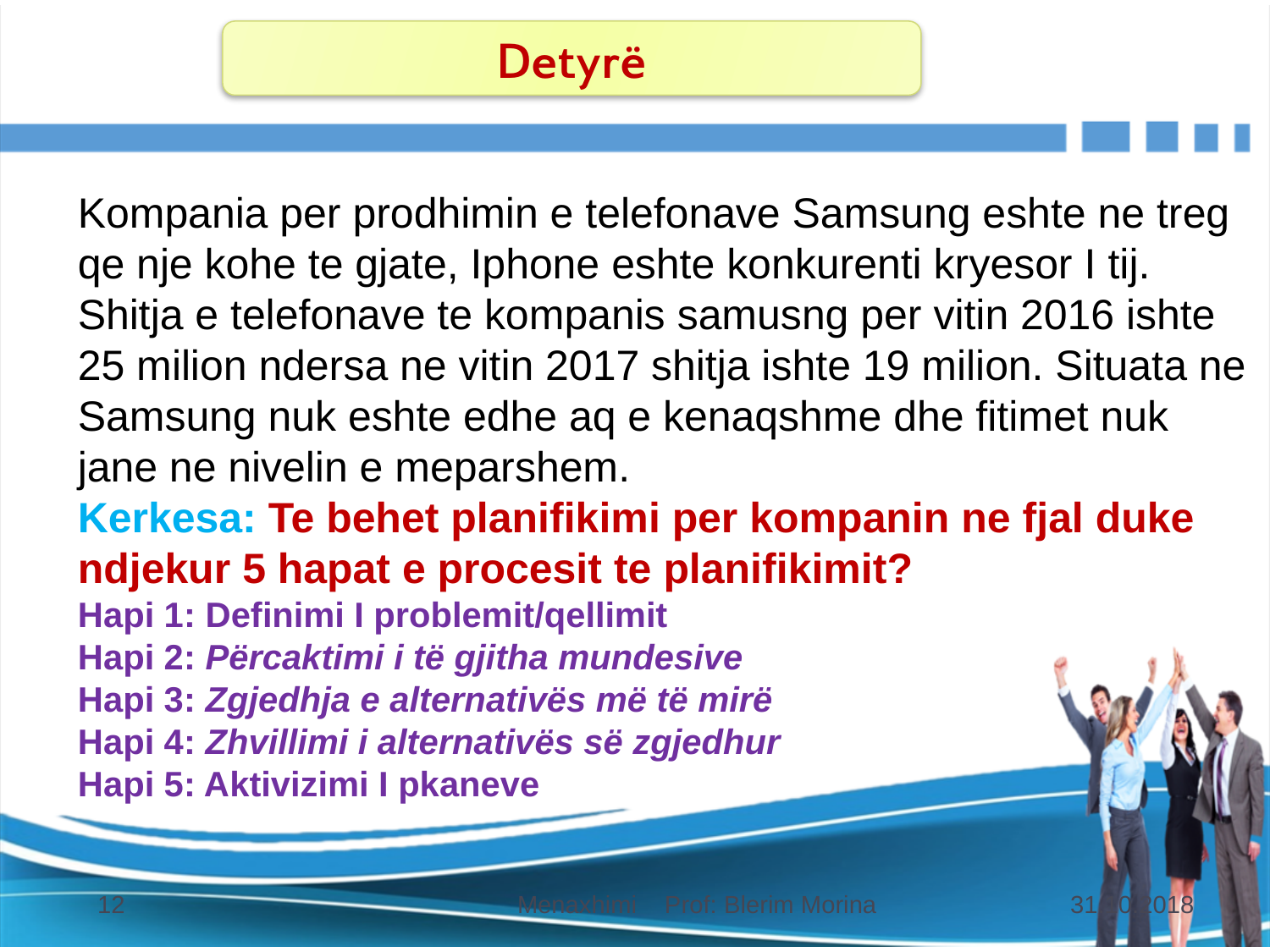

Detyrë
Kompania per prodhimin e telefonave Samsung eshte ne treg qe nje kohe te gjate, Iphone eshte konkurenti kryesor I tij. Shitja e telefonave te kompanis samusng per vitin 2016 ishte 25 milion ndersa ne vitin 2017 shitja ishte 19 milion. Situata ne Samsung nuk eshte edhe aq e kenaqshme dhe fitimet nuk jane ne nivelin e meparshem.
Kerkesa: Te behet planifikimi per kompanin ne fjal duke ndjekur 5 hapat e procesit te planifikimit?
Hapi 1: Definimi I problemit/qellimit
Hapi 2: Përcaktimi i të gjitha mundesive
Hapi 3: Zgjedhja e alternativës më të mirë
Hapi 4: Zhvillimi i alternativës së zgjedhur
Hapi 5: Aktivizimi I pkaneve
12
Menaxhimi    Prof: Blerim Morina
31.10.2018